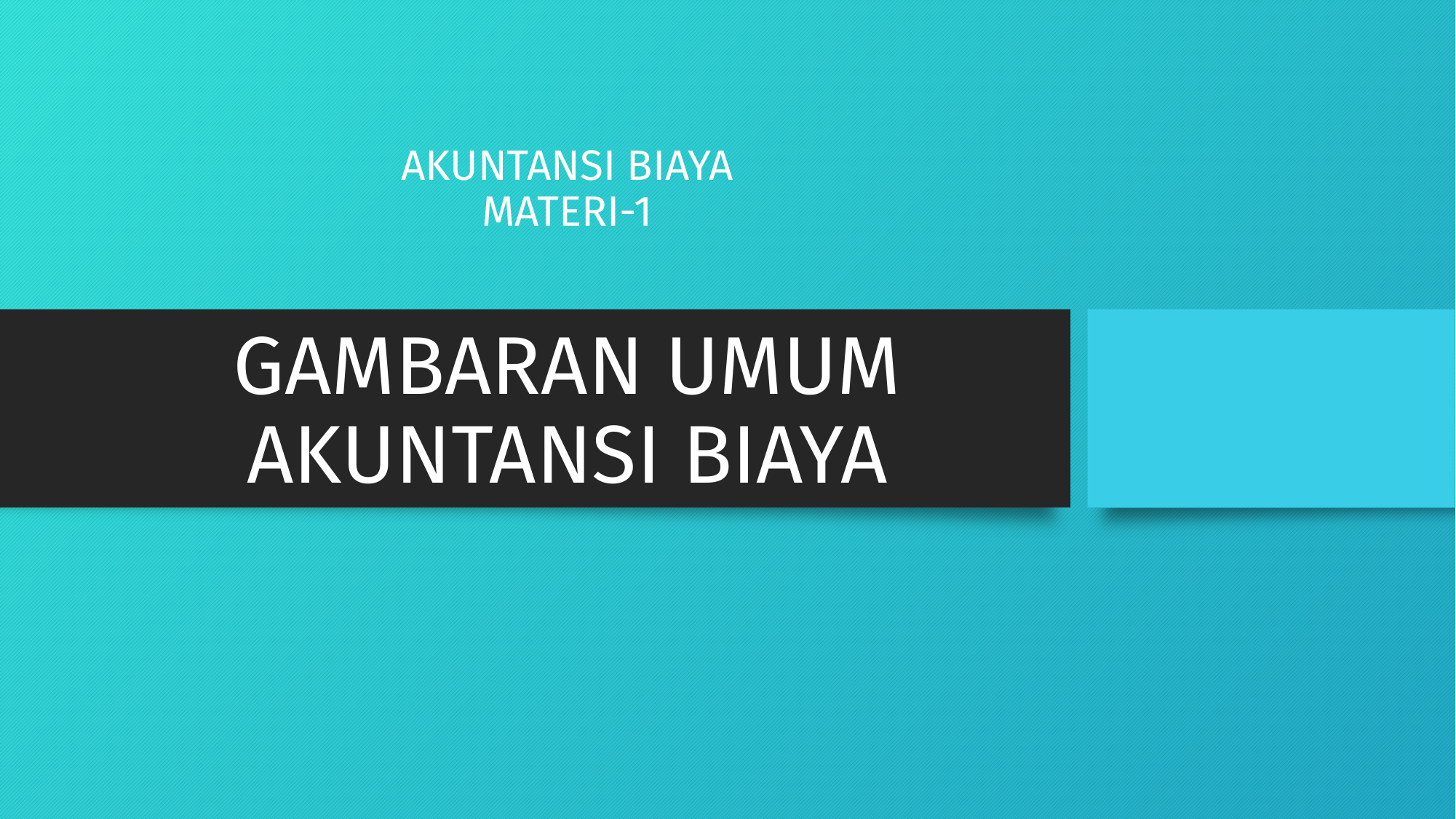

# AKUNTANSI BIAYA MATERI-1 GAMBARAN UMUM AKUNTANSI BIAYA